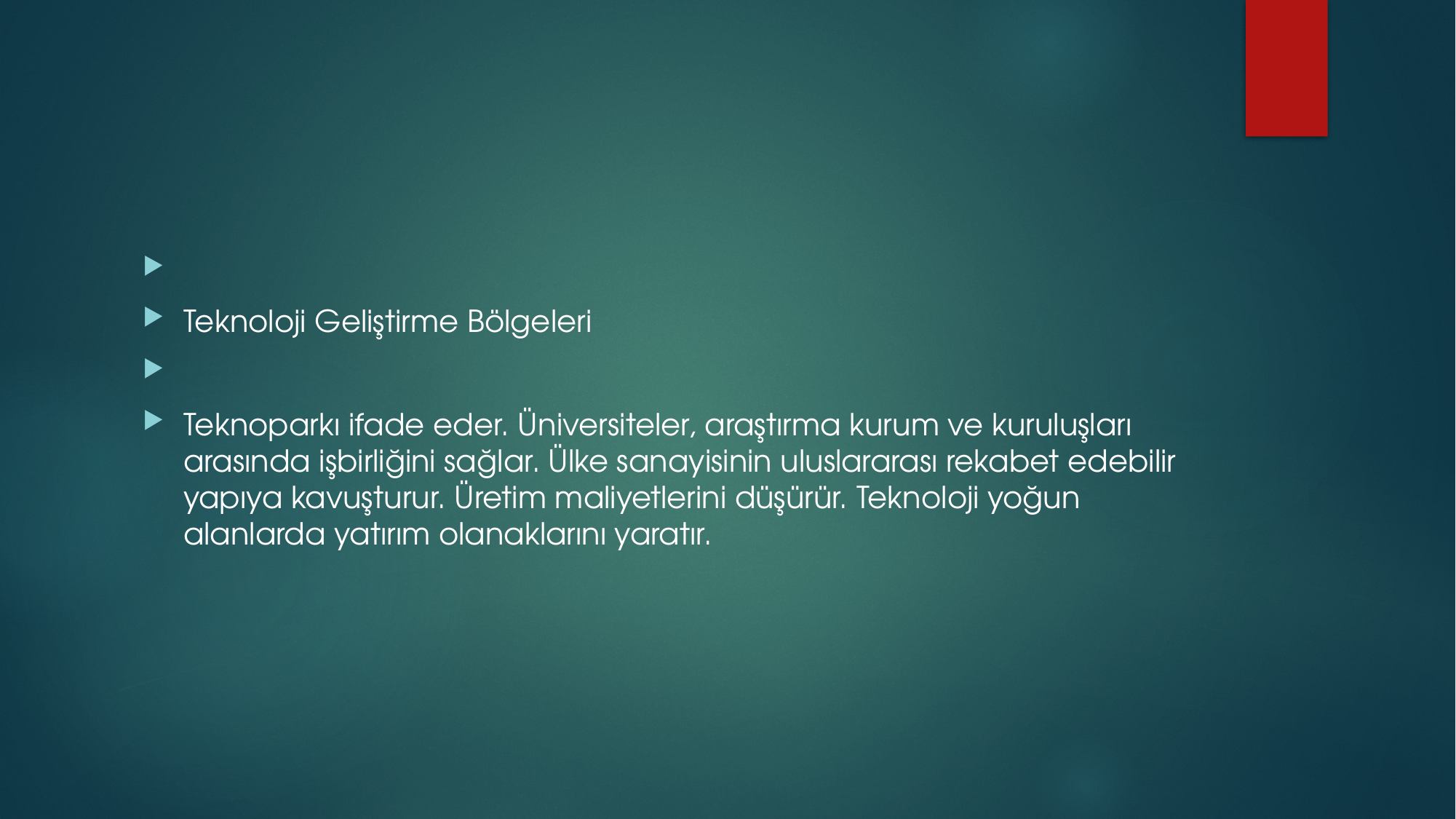

#

Teknoloji Geliştirme Bölgeleri

Teknoparkı ifade eder. Üniversiteler, araştırma kurum ve kuruluşları arasında işbirliğini sağlar. Ülke sanayisinin uluslararası rekabet edebilir yapıya kavuşturur. Üretim maliyetlerini düşürür. Teknoloji yoğun alanlarda yatırım olanaklarını yaratır.